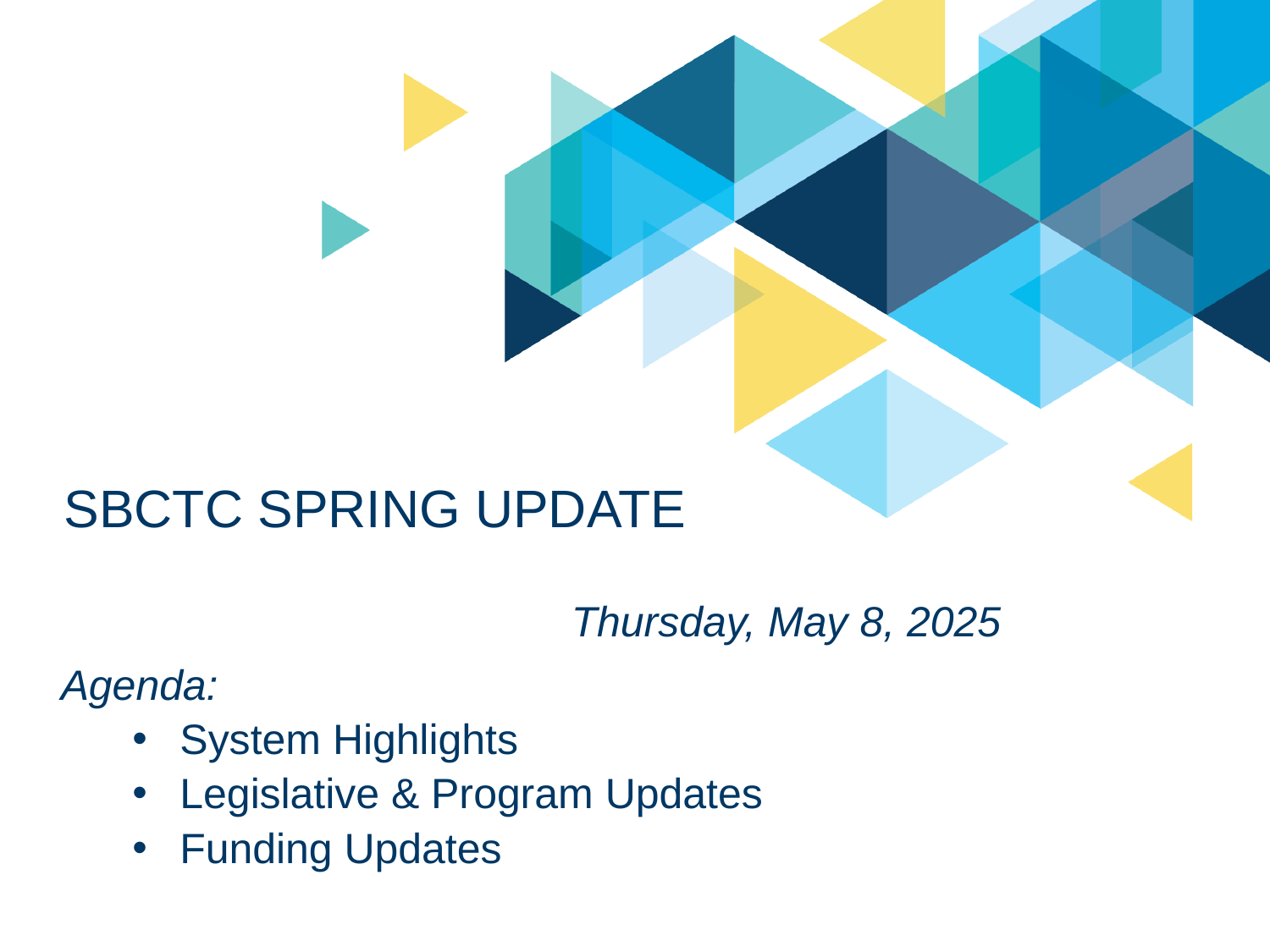

# SBCTC Spring update
Thursday, May 8, 2025
Agenda:
System Highlights
Legislative & Program Updates
Funding Updates